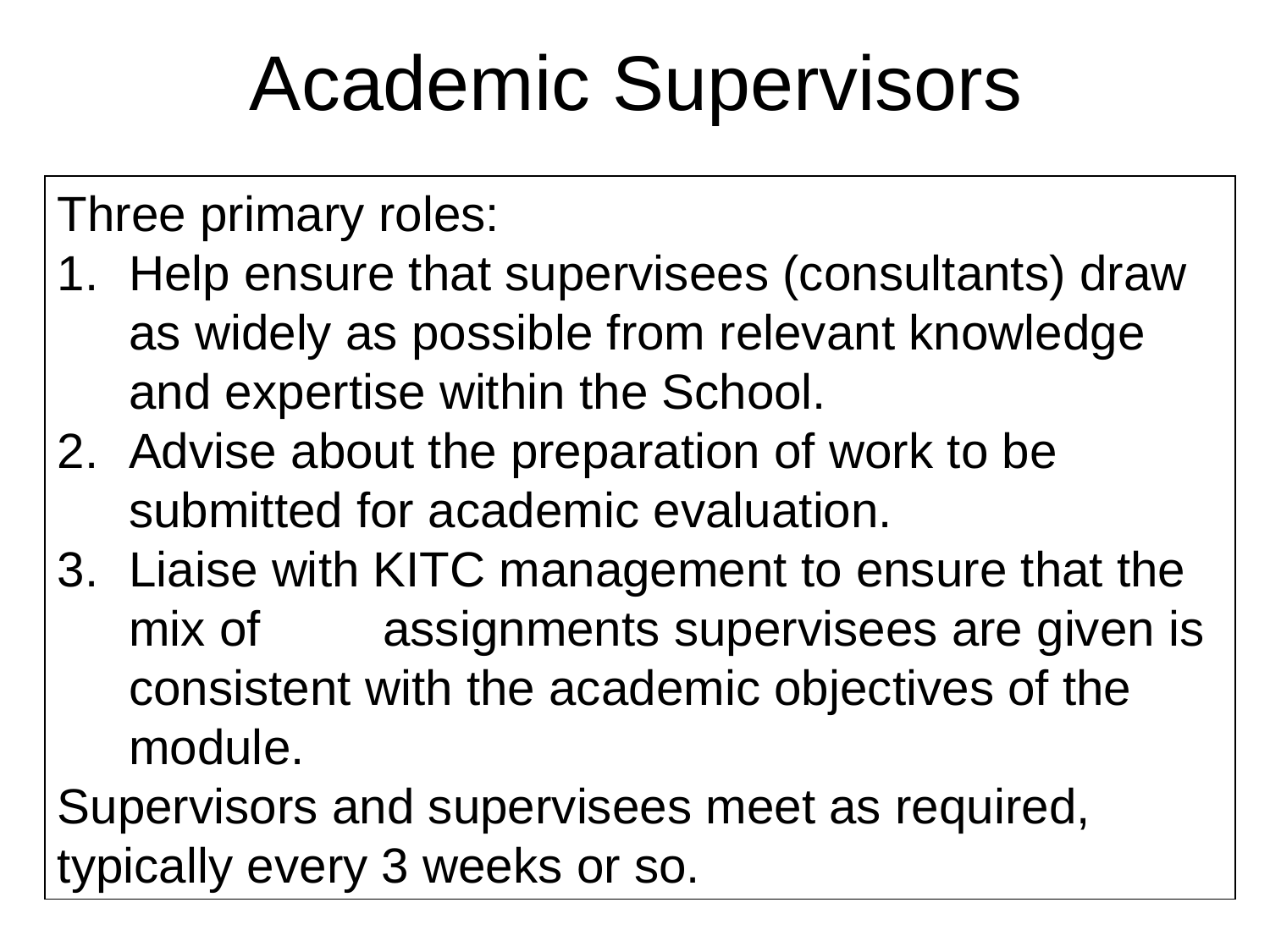

# Academic Supervisors
Three primary roles:
Help ensure that supervisees (consultants) draw as widely as possible from relevant knowledge and expertise within the School.
Advise about the preparation of work to be submitted for academic evaluation.
Liaise with KITC management to ensure that the mix of 	assignments supervisees are given is consistent with the academic objectives of the module.
Supervisors and supervisees meet as required, typically every 3 weeks or so.